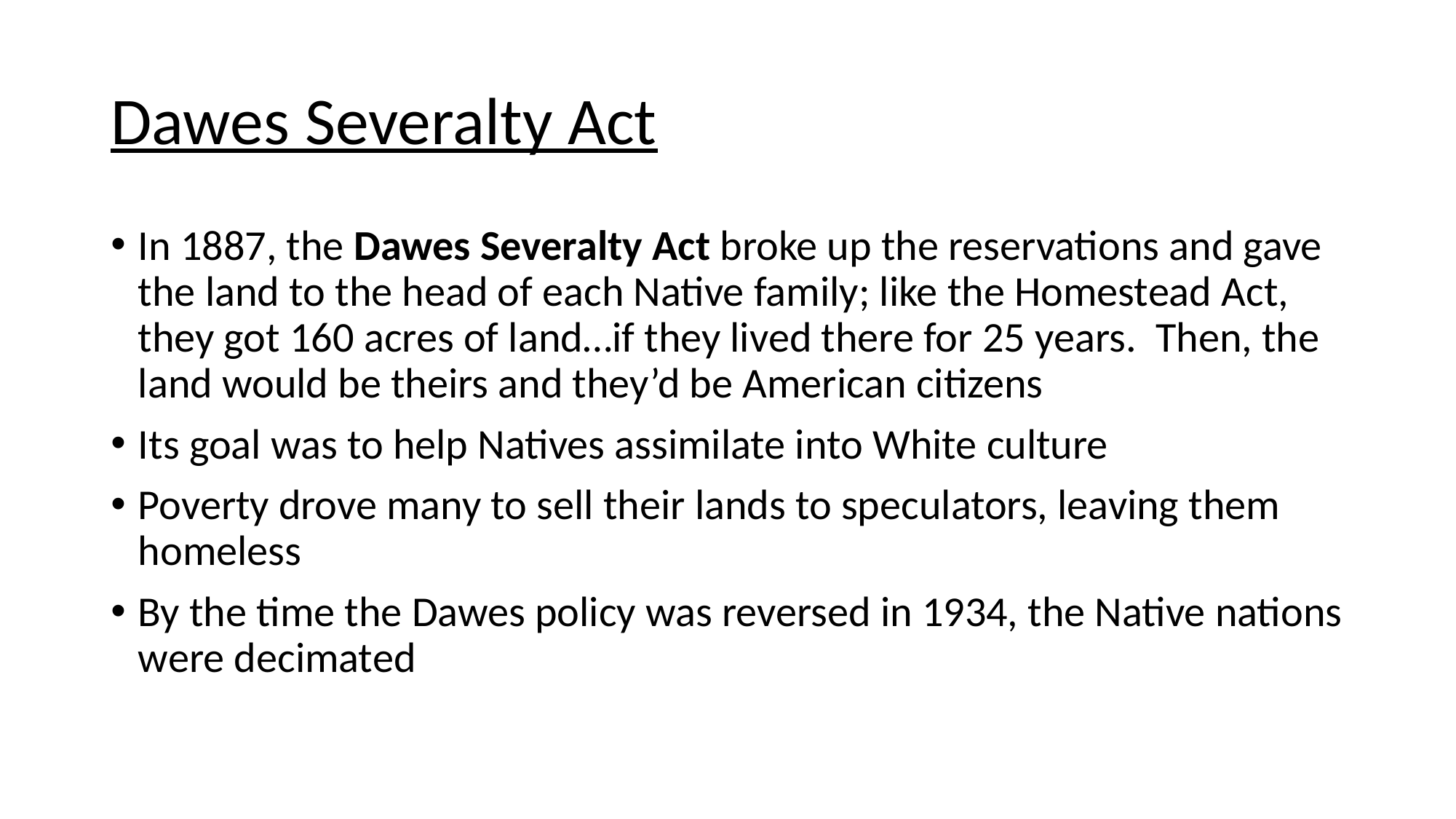

# Dawes Severalty Act
In 1887, the Dawes Severalty Act broke up the reservations and gave the land to the head of each Native family; like the Homestead Act, they got 160 acres of land…if they lived there for 25 years.  Then, the land would be theirs and they’d be American citizens
Its goal was to help Natives assimilate into White culture
Poverty drove many to sell their lands to speculators, leaving them homeless
By the time the Dawes policy was reversed in 1934, the Native nations were decimated